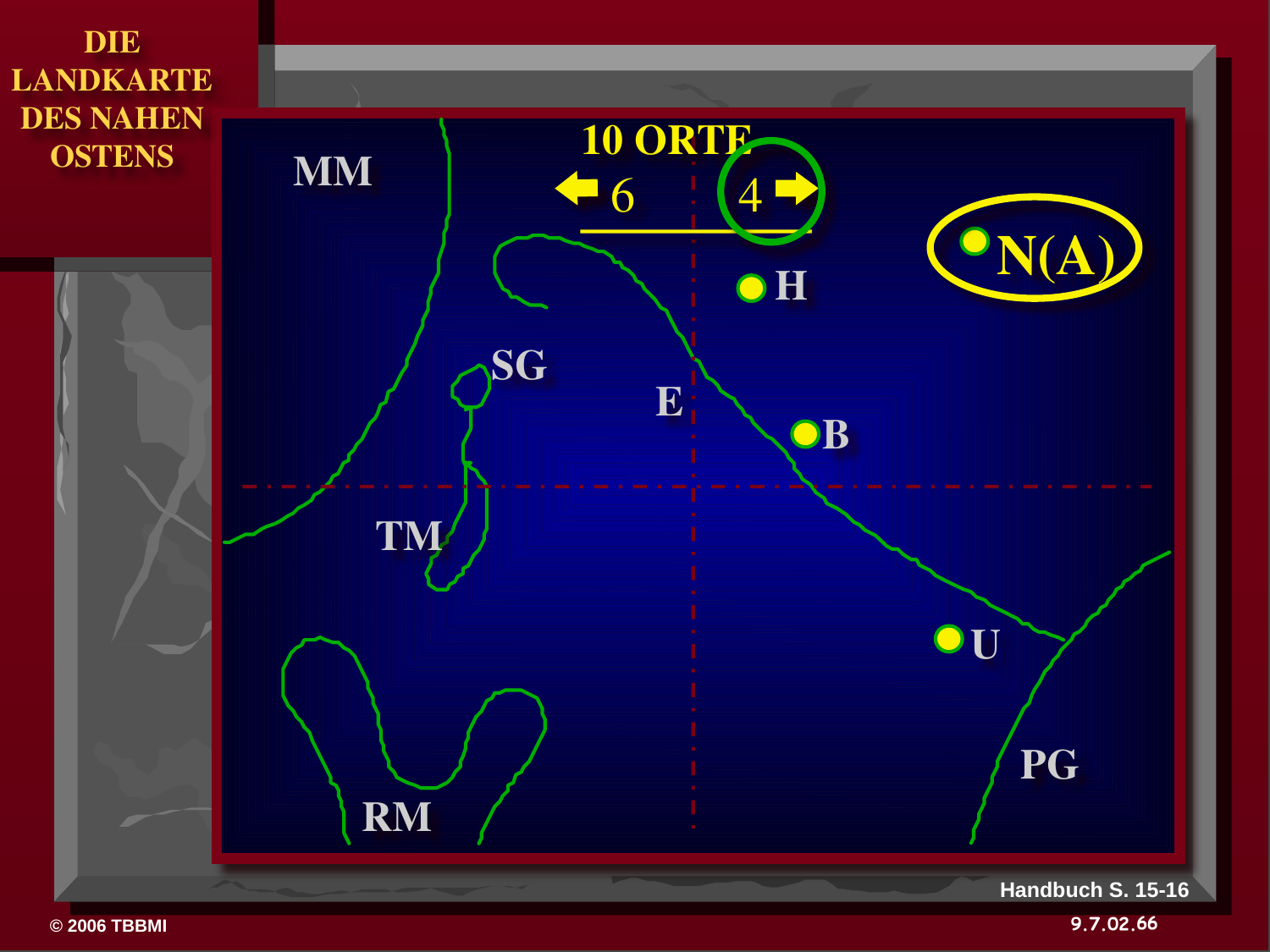

10 ORTE

MM

6
4

N(A)

H

SG

E
B

TM

U

PG
RM

Handbuch S. 15-16
66